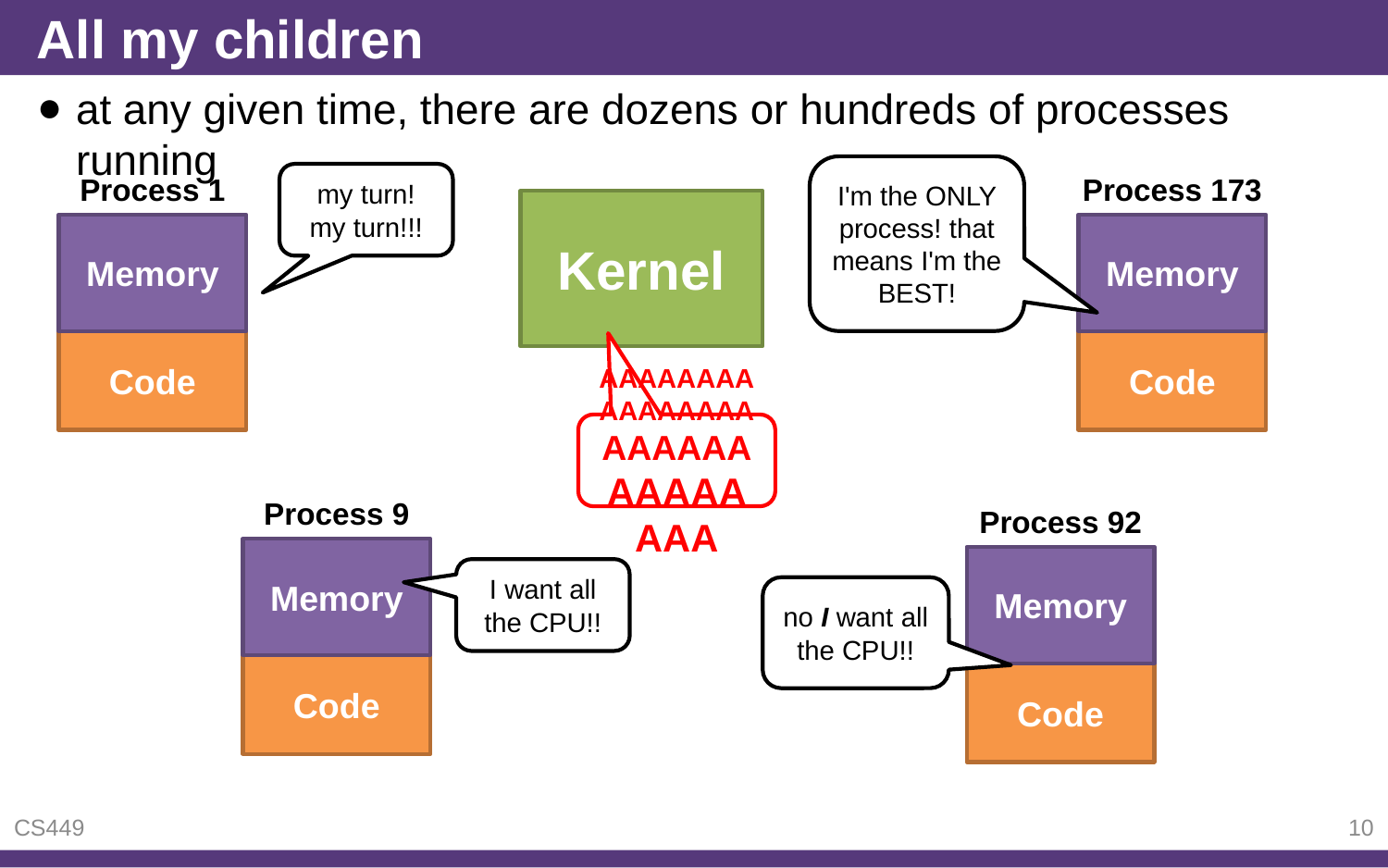

# All my children
at any given time, there are dozens or hundreds of processes running
I'm the ONLY process! that means I'm the BEST!
Process 1
Memory
Code
my turn! my turn!!!
Process 173
Memory
Code
Kernel
AAAAAAAAAAAAAAAAAAAAAAAAAAAAAA
Process 9
Memory
Code
Process 92
Memory
Code
I want all the CPU!!
no I want all the CPU!!
CS449
10